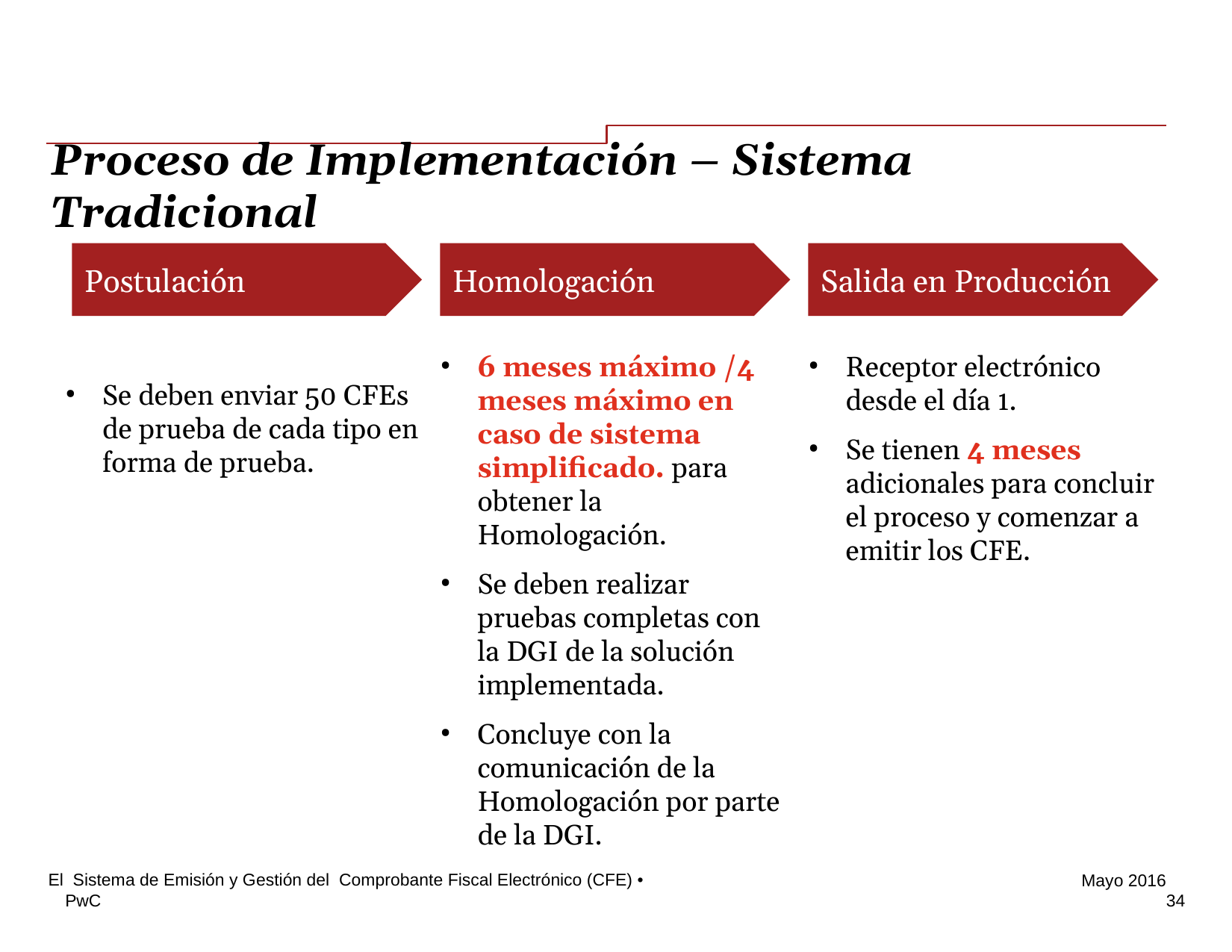

# Proceso de Implementación – Sistema Tradicional
Postulación
Homologación
Salida en Producción

6 meses máximo /4 meses máximo en caso de sistema simplificado. para obtener la Homologación.
Se deben realizar pruebas completas con la DGI de la solución implementada.
Concluye con la comunicación de la Homologación por parte de la DGI.

Receptor electrónico desde el día 1.
Se tienen 4 meses adicionales para concluir el proceso y comenzar a emitir los CFE.

Se deben enviar 50 CFEs de prueba de cada tipo en forma de prueba.
El  Sistema de Emisión y Gestión del  Comprobante Fiscal Electrónico (CFE) •
34